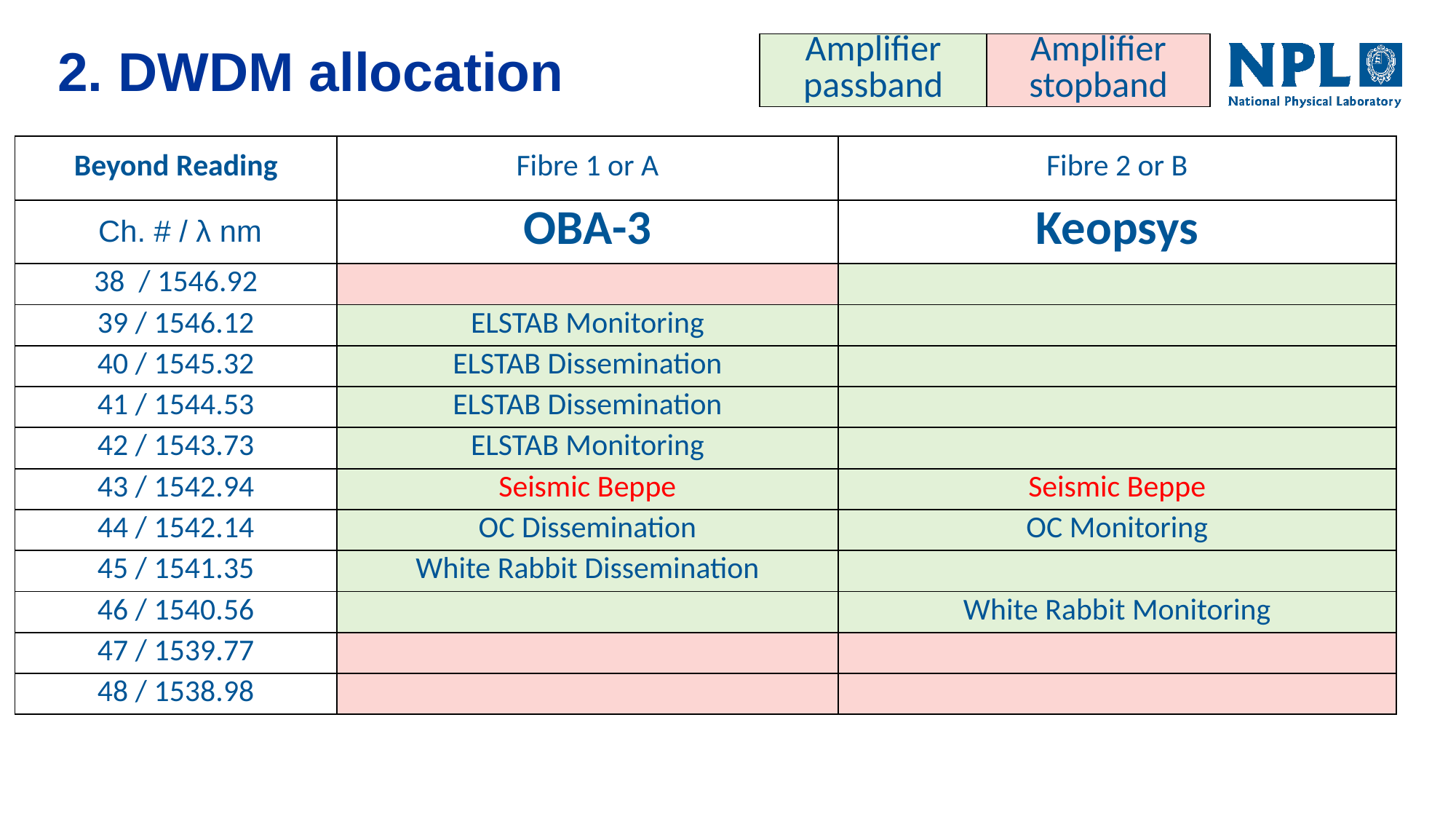

# 2. DWDM allocation
| Amplifier passband | Amplifier stopband |
| --- | --- |
| Beyond Reading | Fibre 1 or A | Fibre 2 or B |
| --- | --- | --- |
| Ch. # / λ nm | OBA-3 | Keopsys |
| 38 / 1546.92 |  |  |
| 39 / 1546.12 | ELSTAB Monitoring |  |
| 40 / 1545.32 | ELSTAB Dissemination |  |
| 41 / 1544.53 | ELSTAB Dissemination |  |
| 42 / 1543.73 | ELSTAB Monitoring |  |
| 43 / 1542.94 | Seismic Beppe | Seismic Beppe |
| 44 / 1542.14 | OC Dissemination | OC Monitoring |
| 45 / 1541.35 | White Rabbit Dissemination |  |
| 46 / 1540.56 |  | White Rabbit Monitoring |
| 47 / 1539.77 |  |  |
| 48 / 1538.98 |  |  |